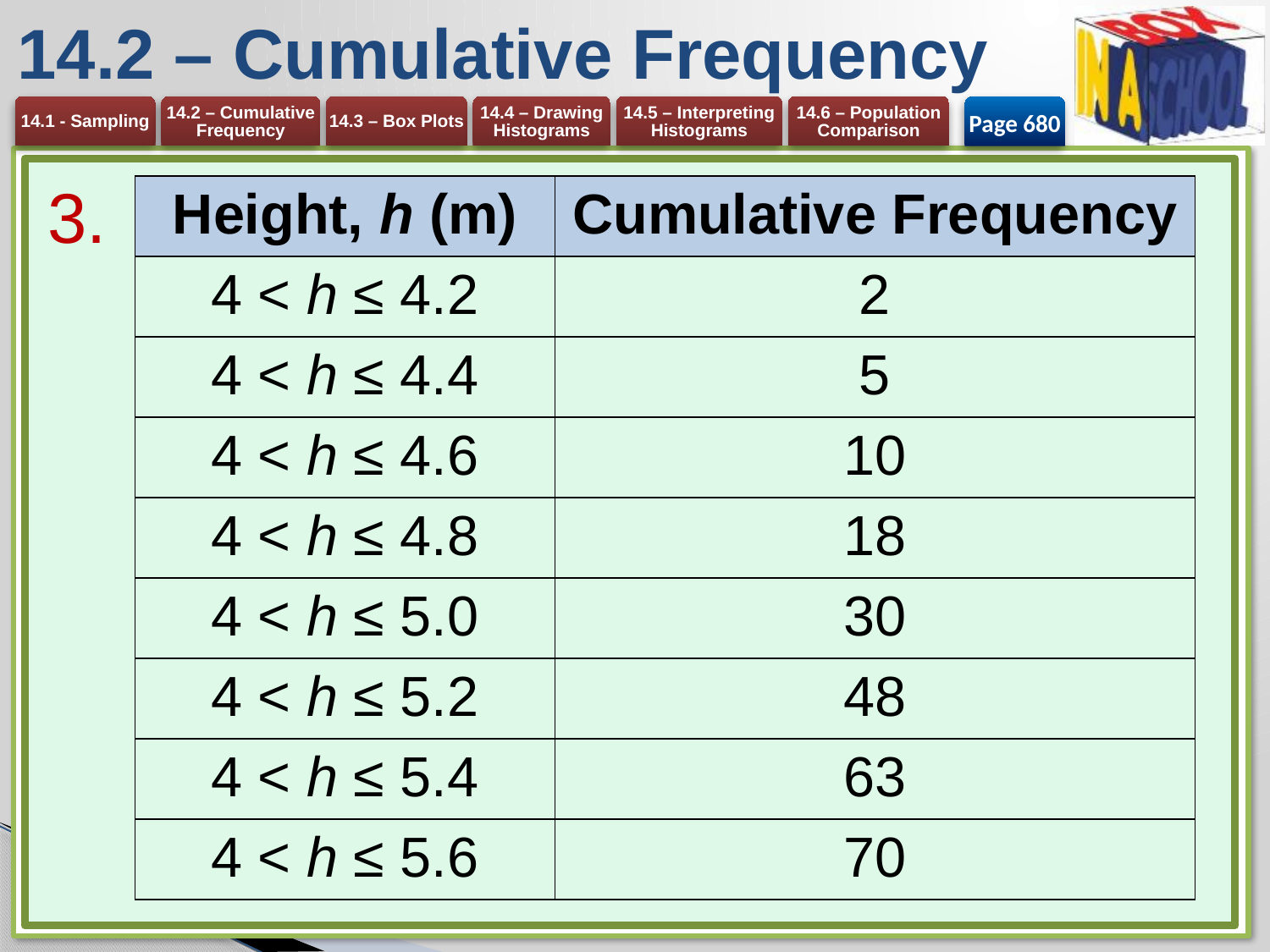

# 14.2 – Cumulative Frequency
Page 680

| Height, h (m) | Cumulative Frequency |
| --- | --- |
| 4 < h ≤ 4.2 | 2 |
| 4 < h ≤ 4.4 | 5 |
| 4 < h ≤ 4.6 | 10 |
| 4 < h ≤ 4.8 | 18 |
| 4 < h ≤ 5.0 | 30 |
| 4 < h ≤ 5.2 | 48 |
| 4 < h ≤ 5.4 | 63 |
| 4 < h ≤ 5.6 | 70 |